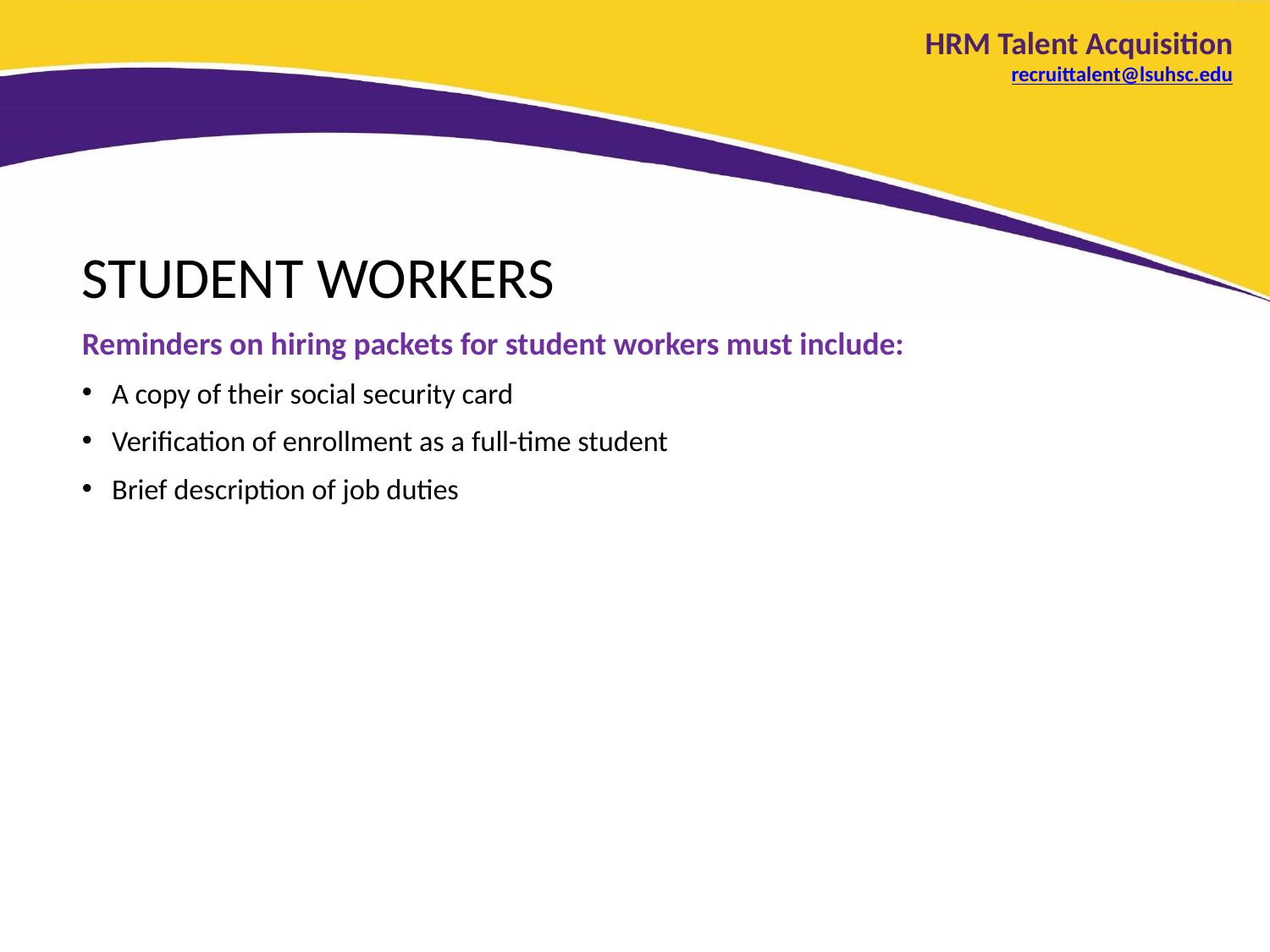

# HRM Talent Acquisition recruittalent@lsuhsc.edu
STUDENT WORKERS
Reminders on hiring packets for student workers must include:
A copy of their social security card
Verification of enrollment as a full-time student
Brief description of job duties